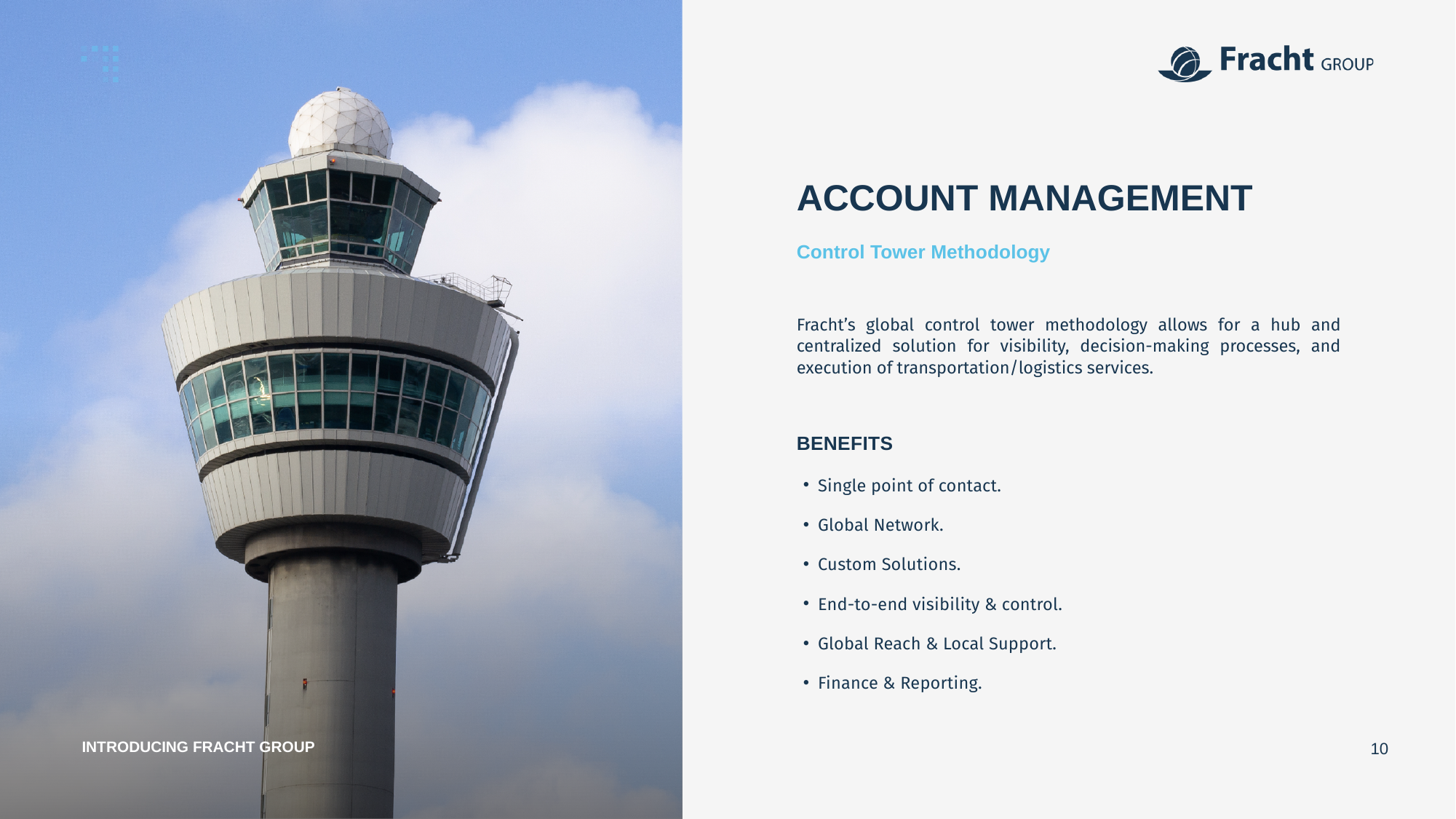

ACCOUNT MANAGEMENT
Control Tower Methodology
Fracht’s global control tower methodology allows for a hub and centralized solution for visibility, decision-making processes, and execution of transportation/logistics services.
BENEFITS
Single point of contact.
Global Network.
Custom Solutions.
End-to-end visibility & control.
Global Reach & Local Support.
Finance & Reporting.
INTRODUCING FRACHT GROUP
10